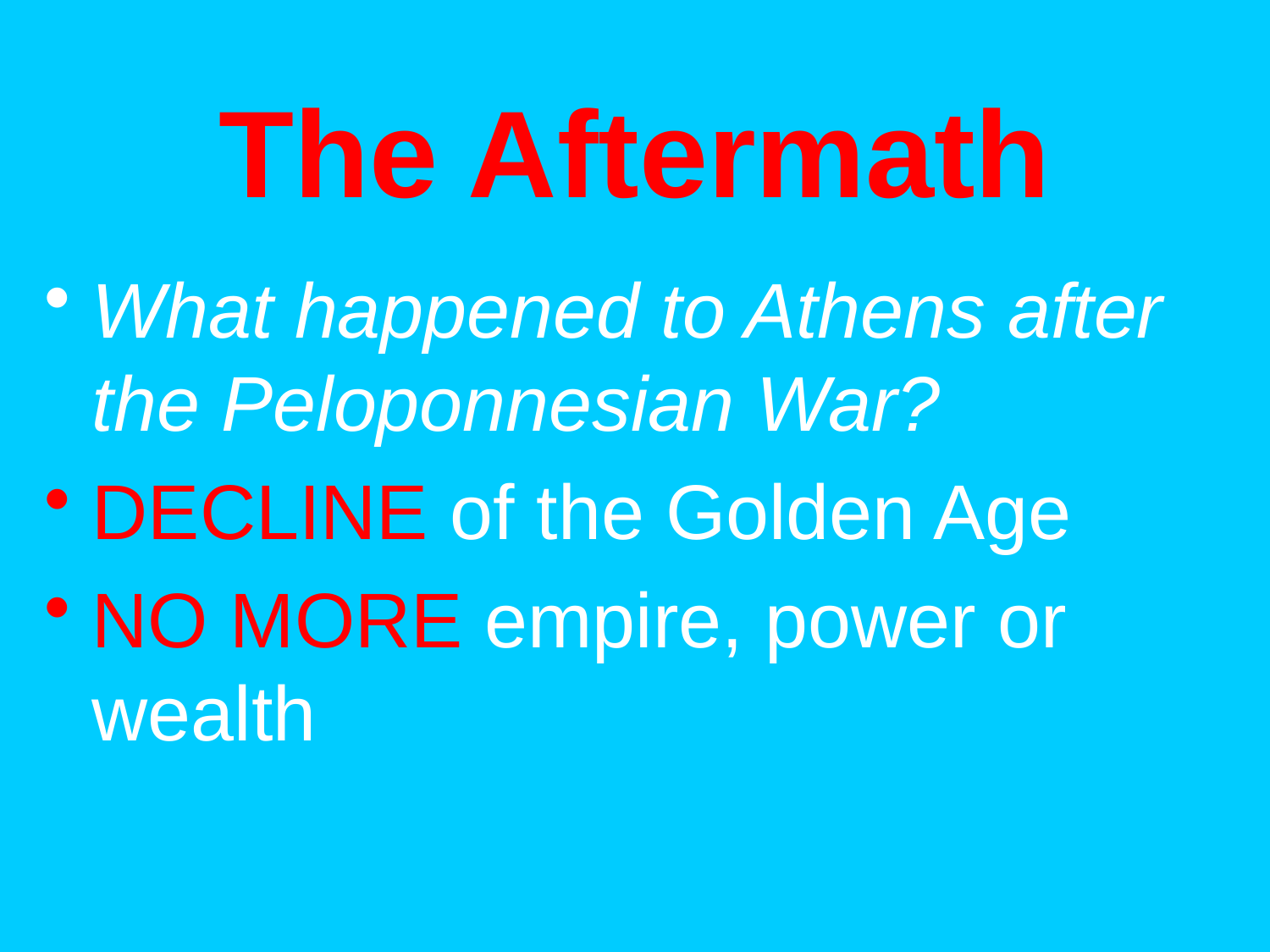

# The Aftermath
What happened to Athens after the Peloponnesian War?
DECLINE of the Golden Age
NO MORE empire, power or wealth